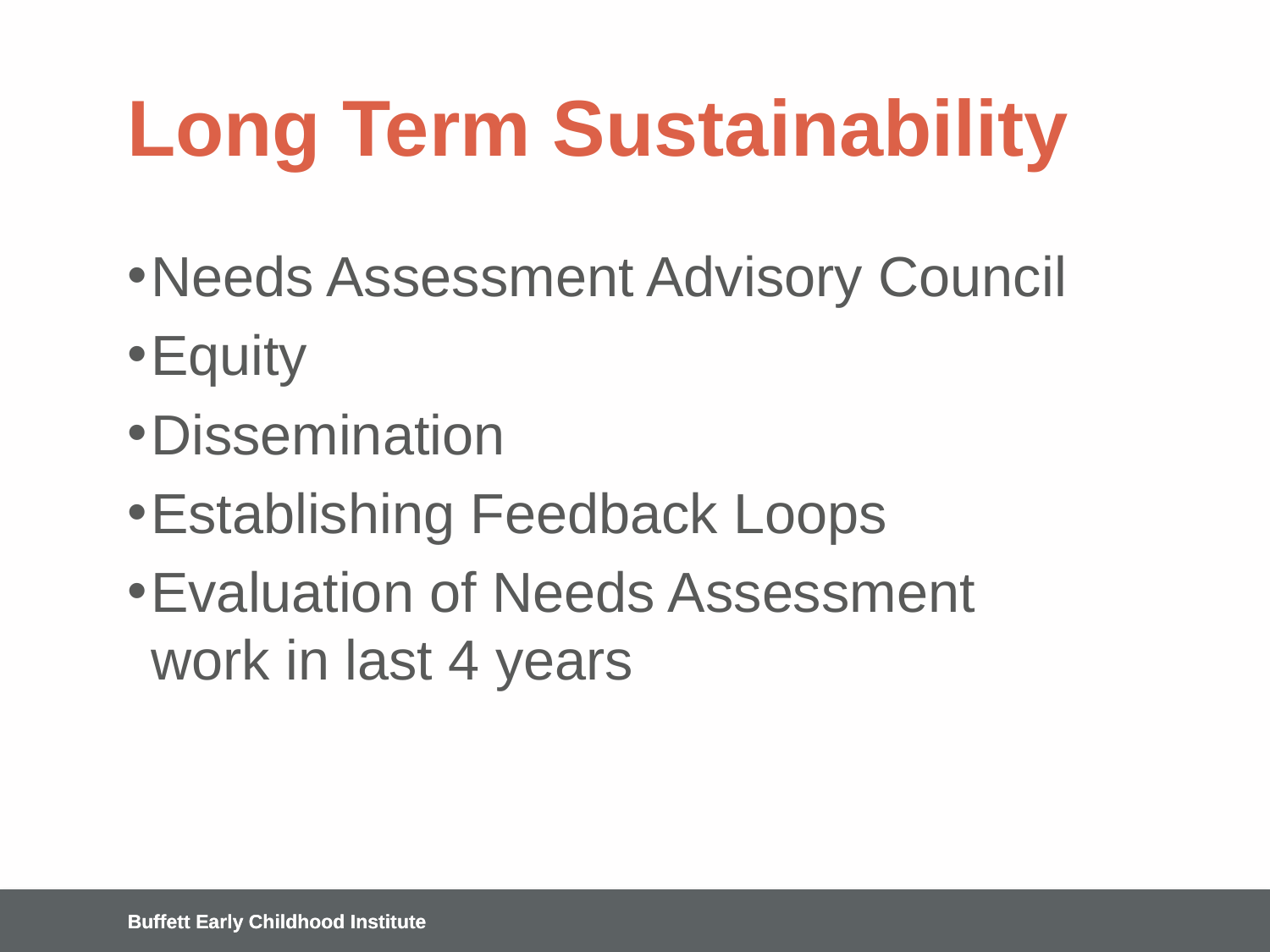

Long Term Sustainability
Needs Assessment Advisory Council
Equity
Dissemination
Establishing Feedback Loops
Evaluation of Needs Assessment work in last 4 years

Buffett Early Childhood Institute